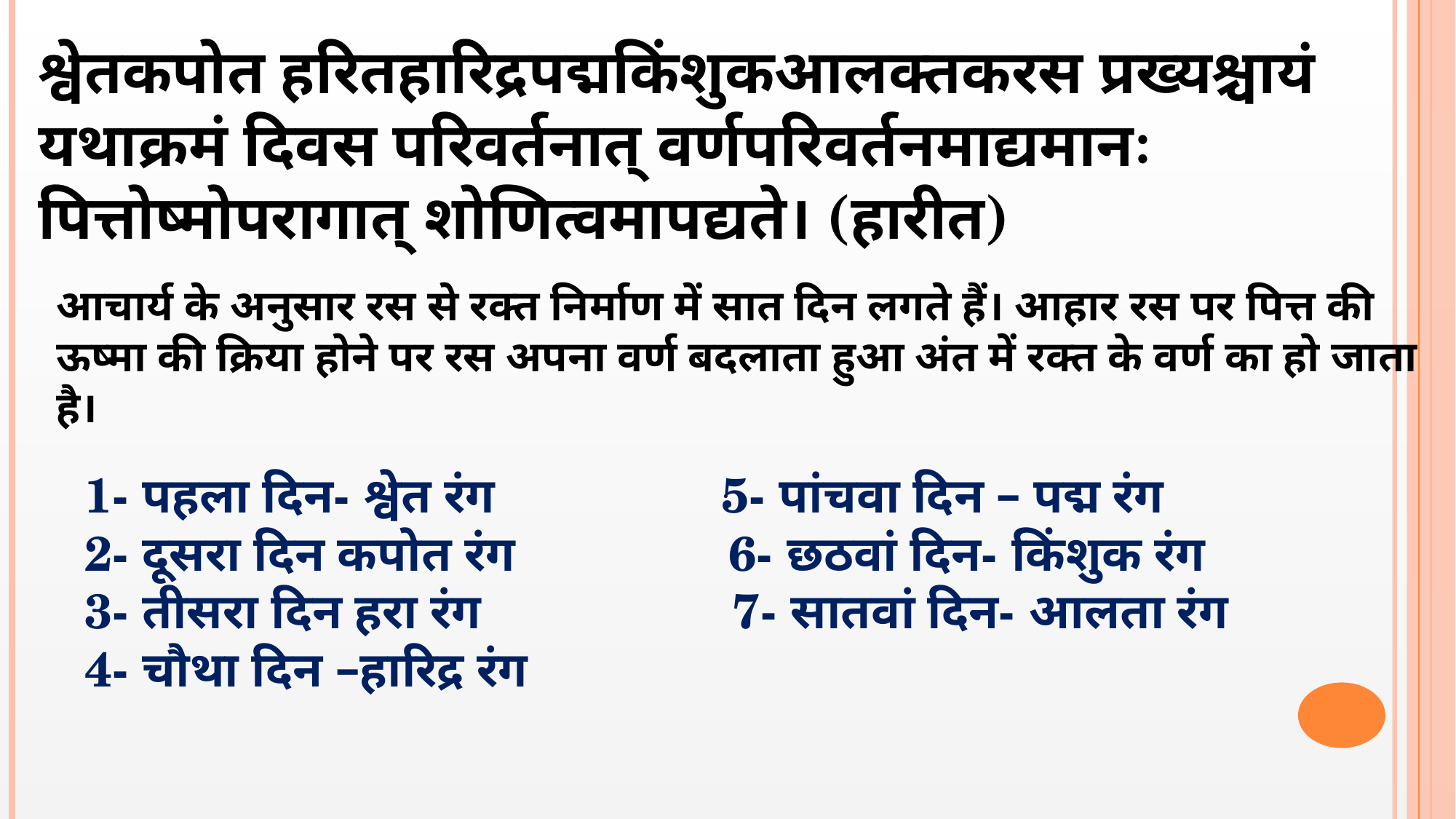

श्वेतकपोत हरितहारिद्रपद्मकिंशुकआलक्तकरस प्रख्यश्चायं यथाक्रमं दिवस परिवर्तनात् वर्णपरिवर्तनमाद्यमानः पित्तोष्मोपरागात् शोणित्वमापद्यते। (हारीत)
आचार्य के अनुसार रस से रक्त निर्माण में सात दिन लगते हैं। आहार रस पर पित्त की ऊष्मा की क्रिया होने पर रस अपना वर्ण बदलाता हुआ अंत में रक्त के वर्ण का हो जाता
है।

  1- पहला दिन- श्वेत रंग                  5- पांचवा दिन – पद्म रंग
  2- दूसरा दिन कपोत रंग                 6- छठवां दिन- किंशुक रंग
  3- तीसरा दिन हरा रंग                    7- सातवां दिन- आलता रंग
  4- चौथा दिन –हारिद्र रंग